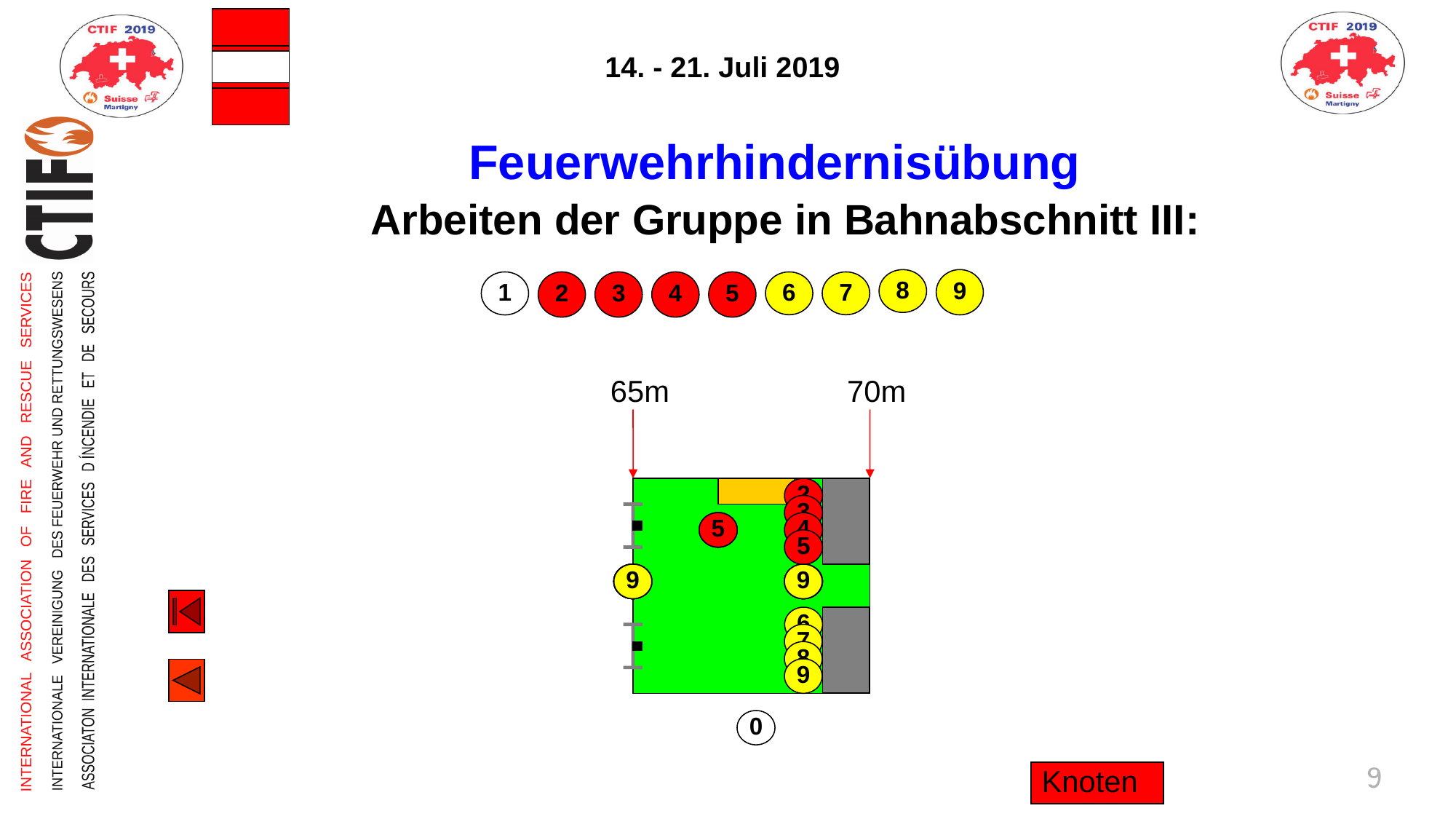

Feuerwehrhindernisübung
 Arbeiten der Gruppe in Bahnabschnitt III:
8
9
1
2
3
4
5
6
7
65m
70m

2

3

2
3
4
5
4

5

1
3
4
5
6
7
8
9
2
6
7
8
9
2
3
4
5

6

7

8
9

0

Knoten